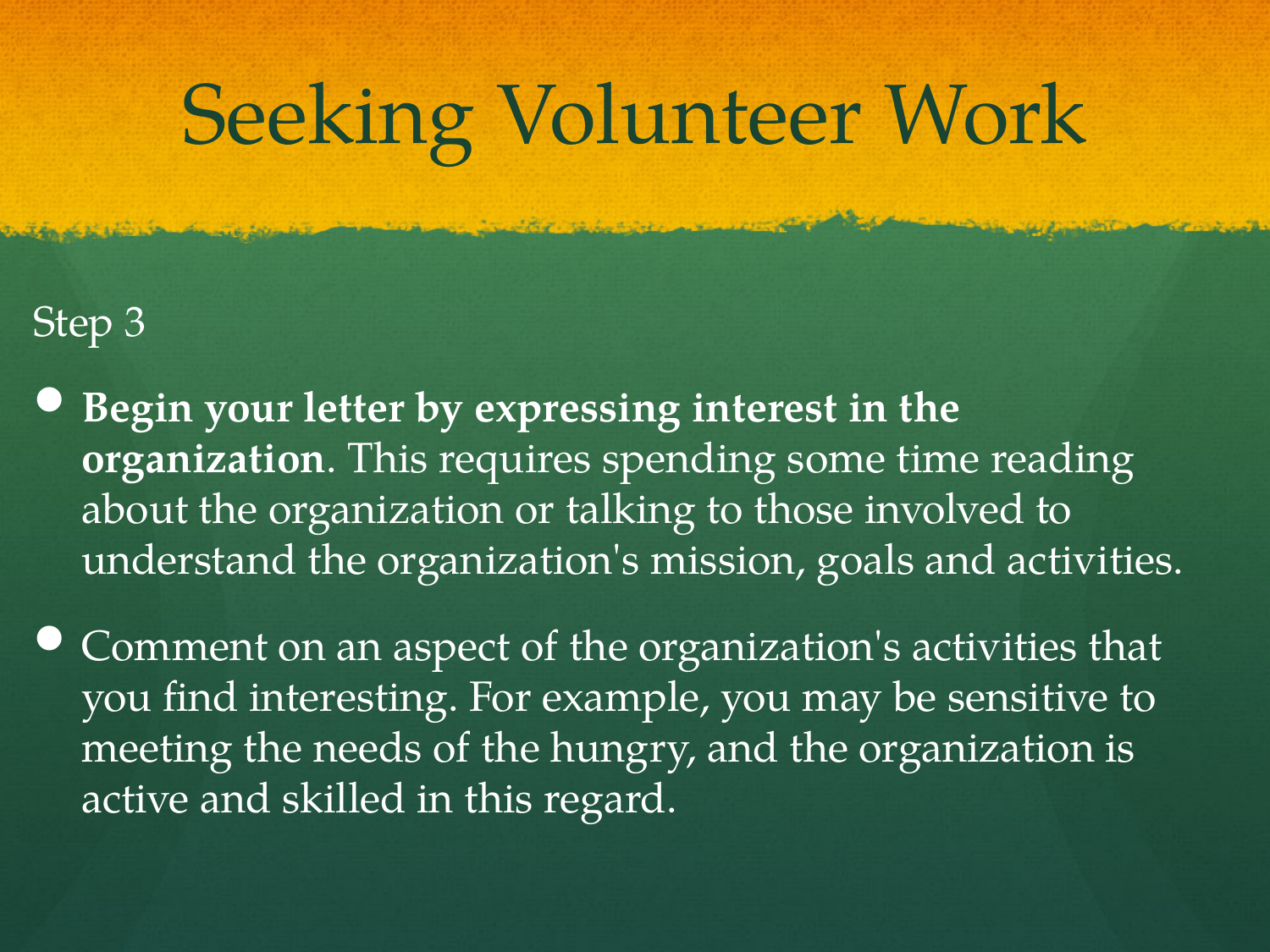

# Seeking Volunteer Work
Step 3
Begin your letter by expressing interest in the organization. This requires spending some time reading about the organization or talking to those involved to understand the organization's mission, goals and activities.
Comment on an aspect of the organization's activities that you find interesting. For example, you may be sensitive to meeting the needs of the hungry, and the organization is active and skilled in this regard.